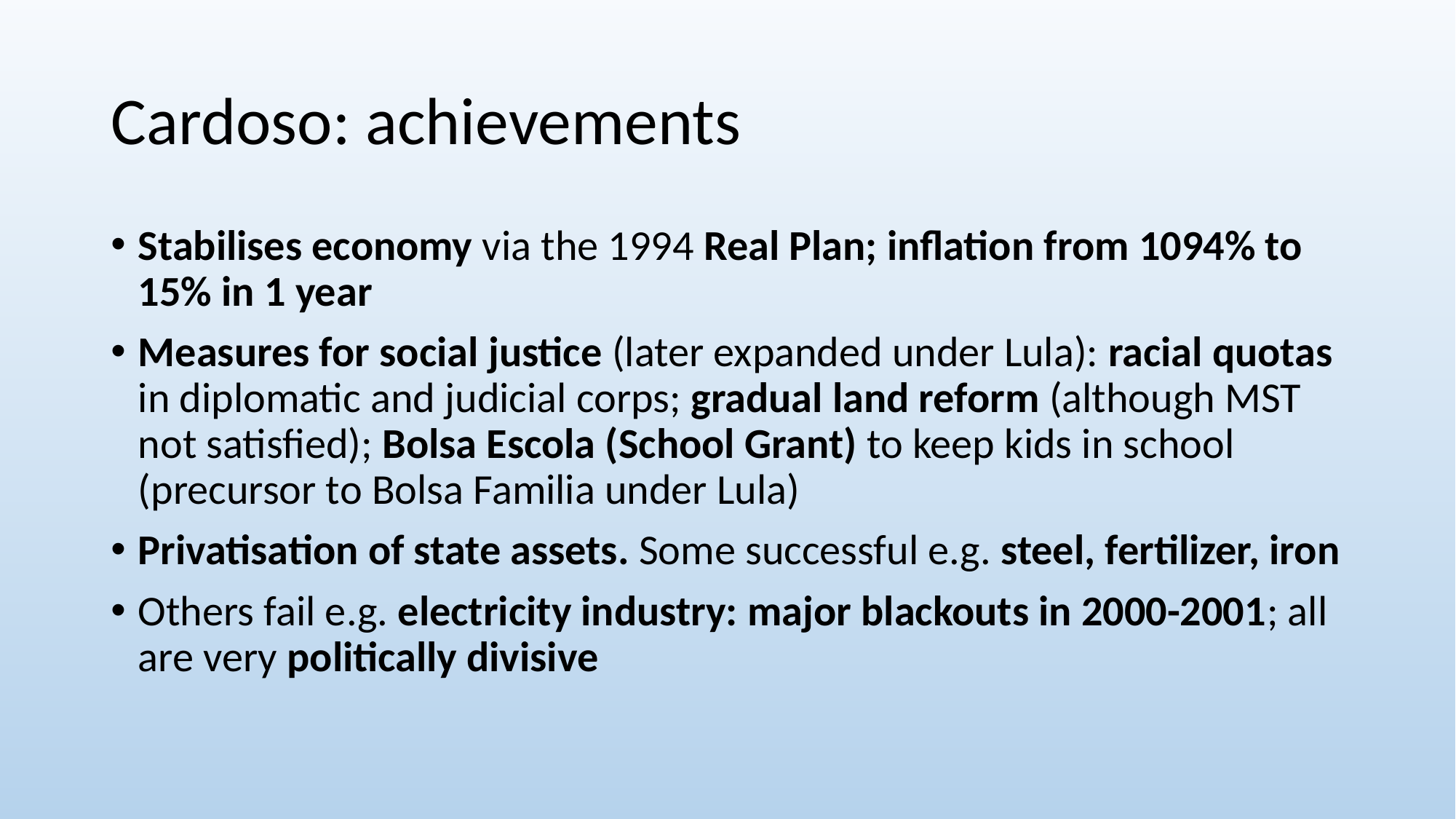

# Cardoso: achievements
Stabilises economy via the 1994 Real Plan; inflation from 1094% to 15% in 1 year
Measures for social justice (later expanded under Lula): racial quotas in diplomatic and judicial corps; gradual land reform (although MST not satisfied); Bolsa Escola (School Grant) to keep kids in school (precursor to Bolsa Familia under Lula)
Privatisation of state assets. Some successful e.g. steel, fertilizer, iron
Others fail e.g. electricity industry: major blackouts in 2000-2001; all are very politically divisive